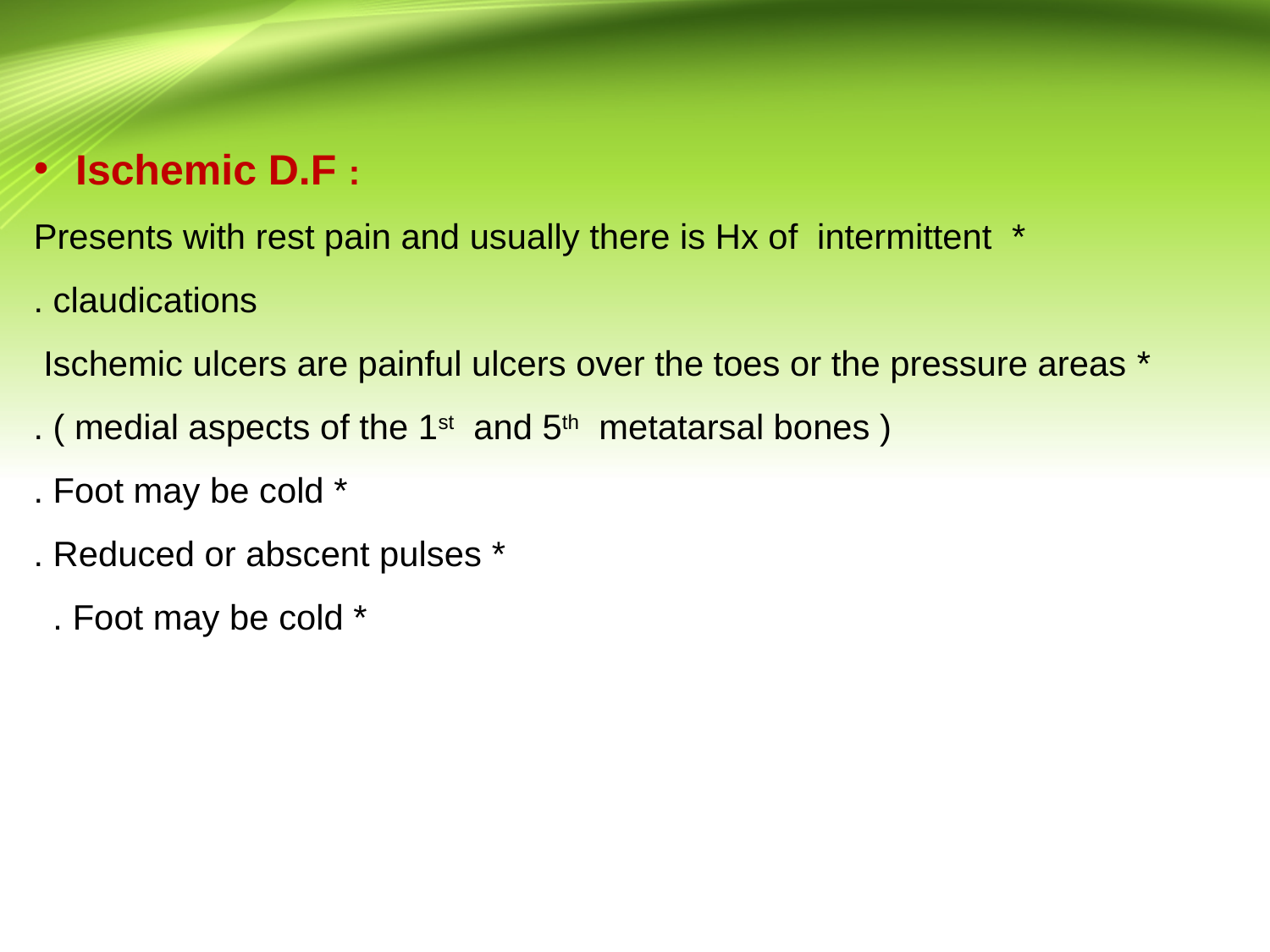

Ischemic D.F :
   *  Presents with rest pain and usually there is Hx of  intermittent claudications .
   * Ischemic ulcers are painful ulcers over the toes or the pressure areas
( medial aspects of the 1st  and 5th  metatarsal bones ) .
   * Foot may be cold .
   * Reduced or abscent pulses .
   * Foot may be cold .